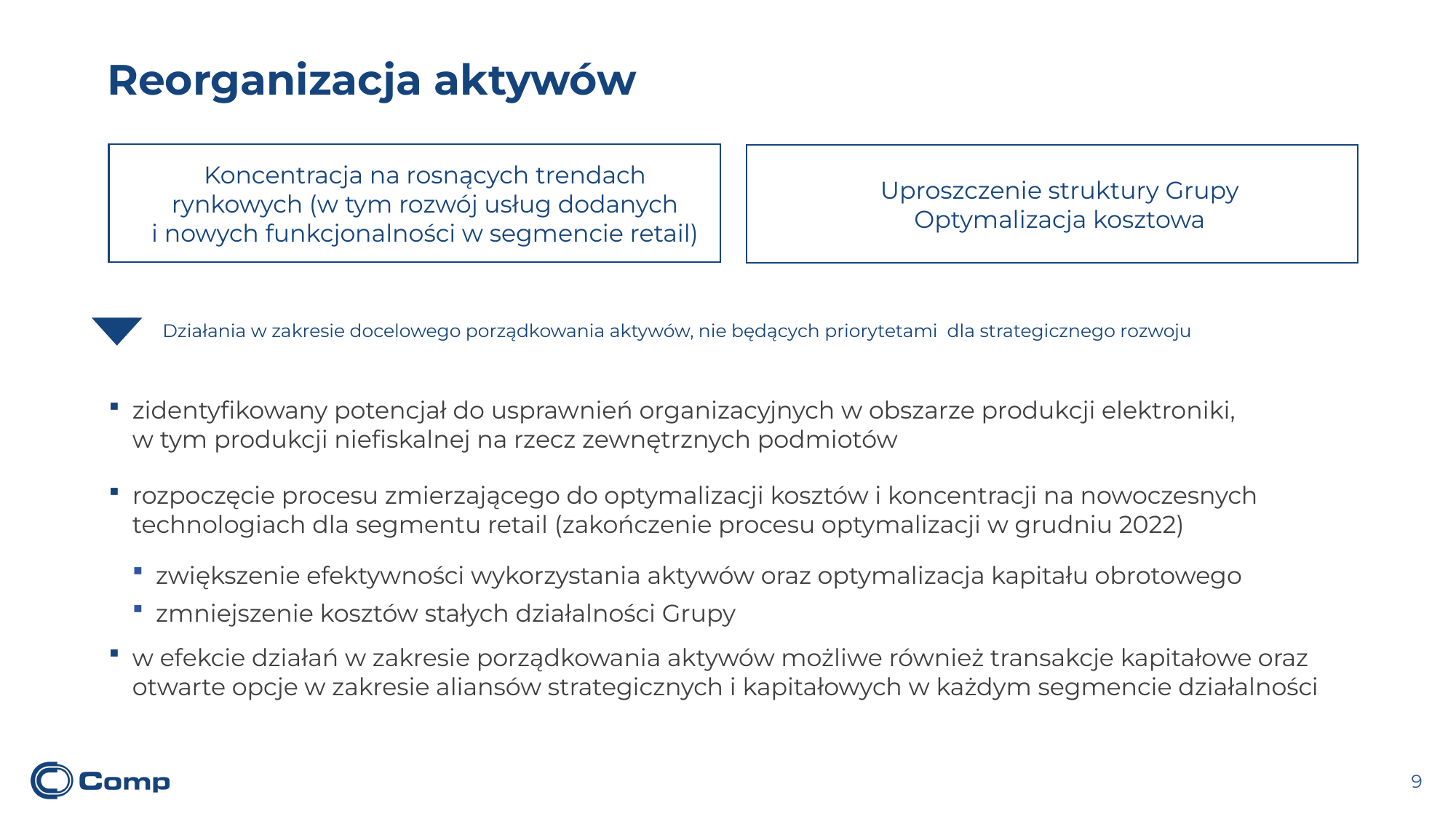

# Reorganizacja aktywów
Koncentracja na rosnących trendach rynkowych (w tym rozwój usług dodanych i nowych funkcjonalności w segmencie retail)
Uproszczenie struktury Grupy
Optymalizacja kosztowa
Działania w zakresie docelowego porządkowania aktywów, nie będących priorytetami  dla strategicznego rozwoju

zidentyfikowany potencjał do usprawnień organizacyjnych w obszarze produkcji elektroniki,
w tym produkcji niefiskalnej na rzecz zewnętrznych podmiotów
rozpoczęcie procesu zmierzającego do optymalizacji kosztów i koncentracji na nowoczesnych technologiach dla segmentu retail (zakończenie procesu optymalizacji w grudniu 2022)
zwiększenie efektywności wykorzystania aktywów oraz optymalizacja kapitału obrotowego
zmniejszenie kosztów stałych działalności Grupy
w efekcie działań w zakresie porządkowania aktywów możliwe również transakcje kapitałowe oraz otwarte opcje w zakresie aliansów strategicznych i kapitałowych w każdym segmencie działalności

9